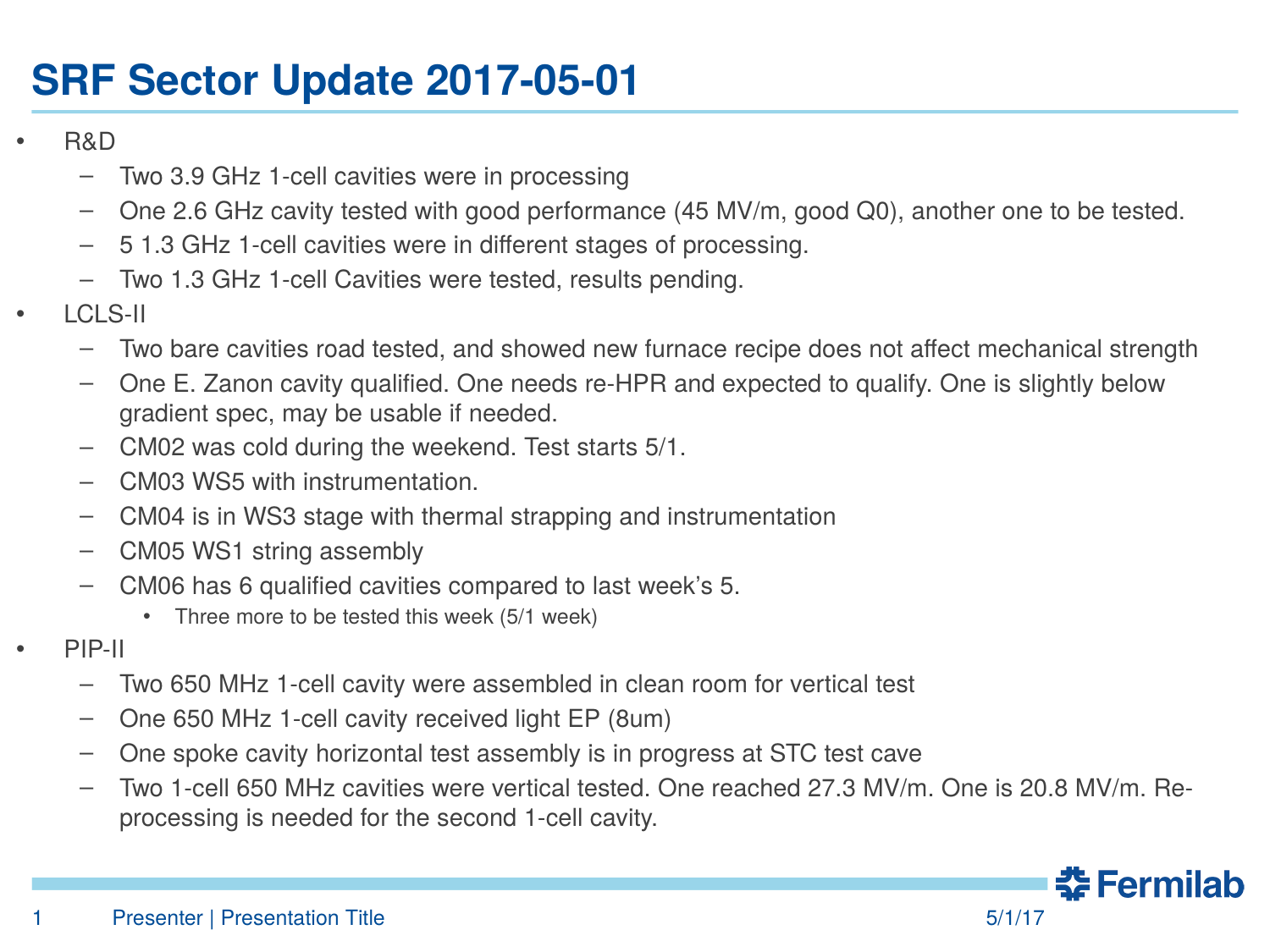

# SRF Sector Update 2017-05-01
R&D
Two 3.9 GHz 1-cell cavities were in processing
One 2.6 GHz cavity tested with good performance (45 MV/m, good Q0), another one to be tested.
5 1.3 GHz 1-cell cavities were in different stages of processing.
Two 1.3 GHz 1-cell Cavities were tested, results pending.
LCLS-II
Two bare cavities road tested, and showed new furnace recipe does not affect mechanical strength
One E. Zanon cavity qualified. One needs re-HPR and expected to qualify. One is slightly below gradient spec, may be usable if needed.
CM02 was cold during the weekend. Test starts 5/1.
CM03 WS5 with instrumentation.
CM04 is in WS3 stage with thermal strapping and instrumentation
CM05 WS1 string assembly
CM06 has 6 qualified cavities compared to last week’s 5.
Three more to be tested this week (5/1 week)
PIP-II
Two 650 MHz 1-cell cavity were assembled in clean room for vertical test
One 650 MHz 1-cell cavity received light EP (8um)
One spoke cavity horizontal test assembly is in progress at STC test cave
Two 1-cell 650 MHz cavities were vertical tested. One reached 27.3 MV/m. One is 20.8 MV/m. Re-processing is needed for the second 1-cell cavity.
1
Presenter | Presentation Title
5/1/17